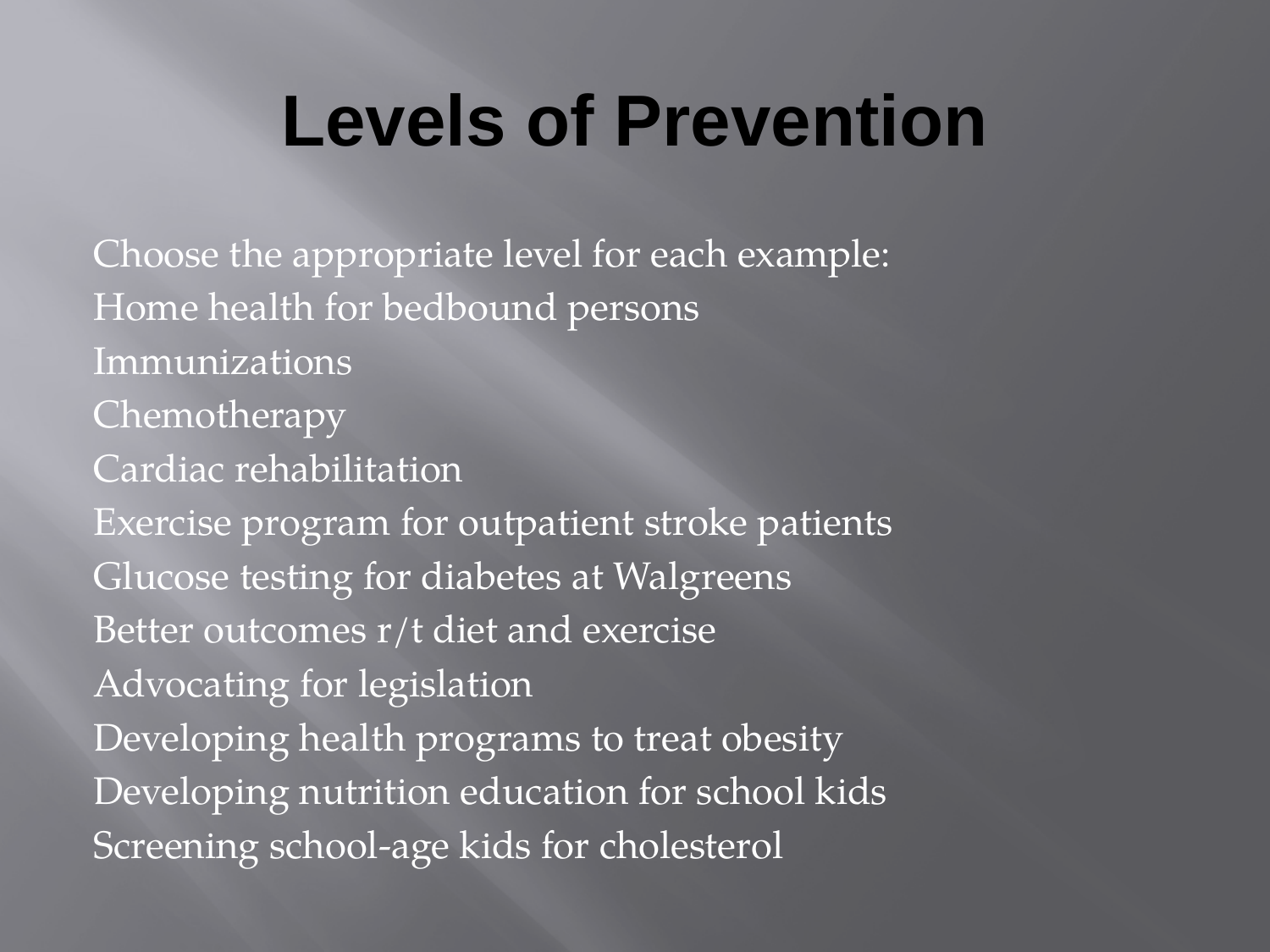

# Levels of Prevention
Choose the appropriate level for each example:
Home health for bedbound persons
Immunizations
Chemotherapy
Cardiac rehabilitation
Exercise program for outpatient stroke patients
Glucose testing for diabetes at Walgreens
Better outcomes r/t diet and exercise
Advocating for legislation
Developing health programs to treat obesity
Developing nutrition education for school kids
Screening school-age kids for cholesterol